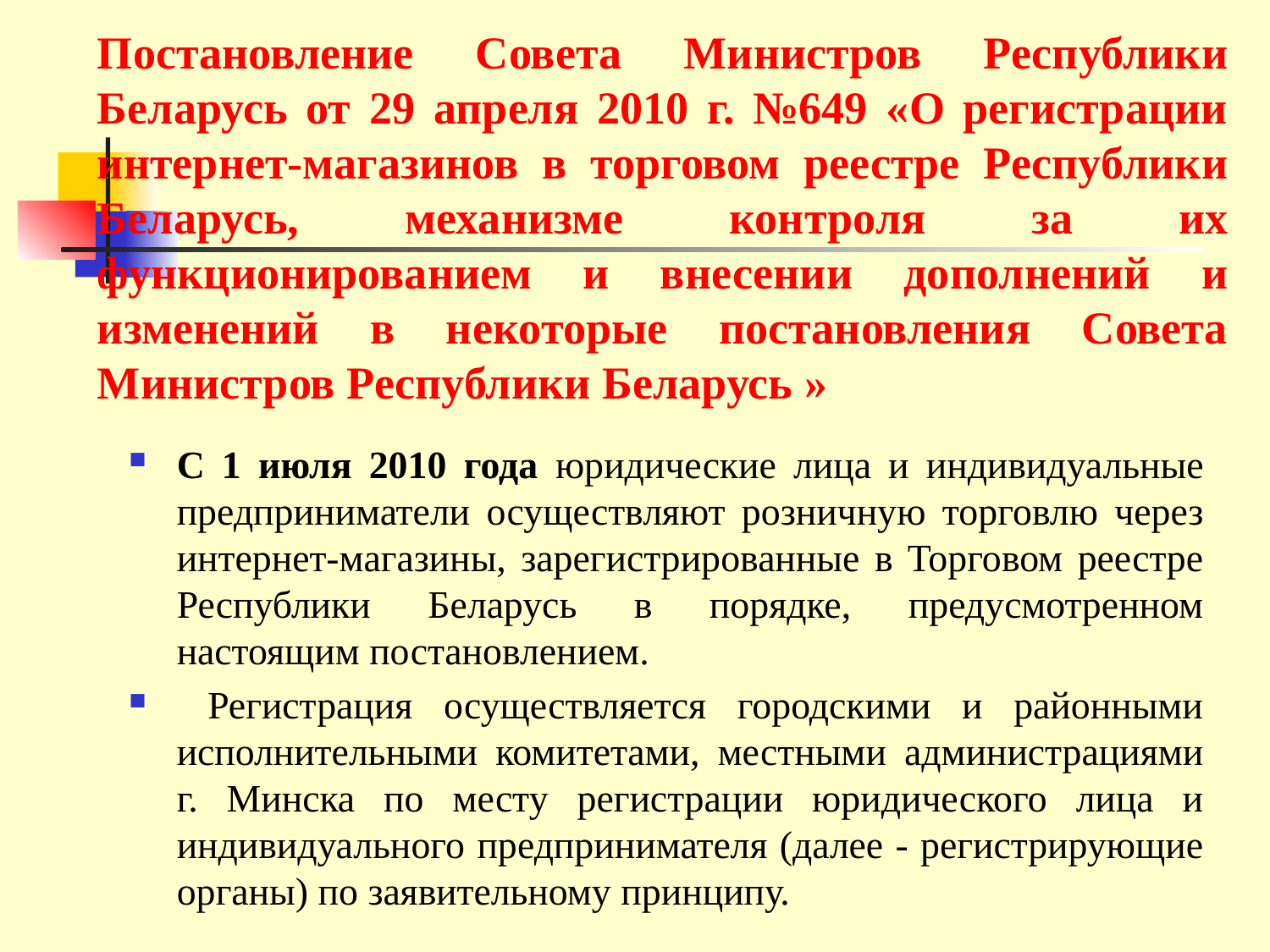

# Постановление Совета Министров Республики Беларусь от 29 апреля 2010 г. №649 «О регистрации интернет-магазинов в торговом реестре Республики Беларусь, механизме контроля за их функционированием и внесении дополнений и изменений в некоторые постановления Совета Министров Республики Беларусь »
С 1 июля 2010 года юридические лица и индивидуальные предприниматели осуществляют розничную торговлю через интернет-магазины, зарегистрированные в Торговом реестре Республики Беларусь в порядке, предусмотренном настоящим постановлением.
 Регистрация осуществляется городскими и районными исполнительными комитетами, местными администрациями г. Минска по месту регистрации юридического лица и индивидуального предпринимателя (далее - регистрирующие органы) по заявительному принципу.